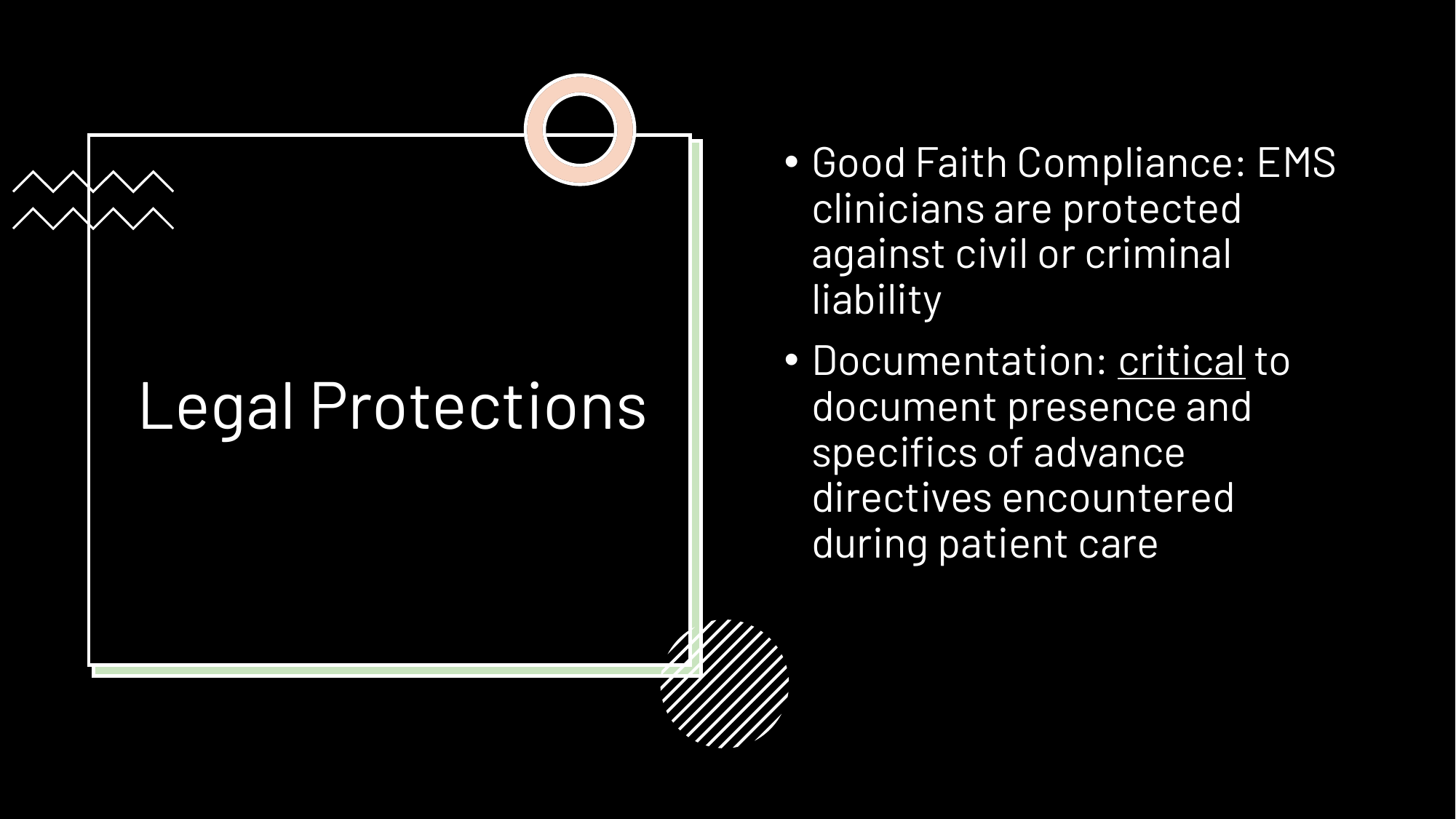

Good Faith Compliance: EMS clinicians are protected against civil or criminal liability
Documentation: critical to document presence and specifics of advance directives encountered during patient care

# Legal Protections